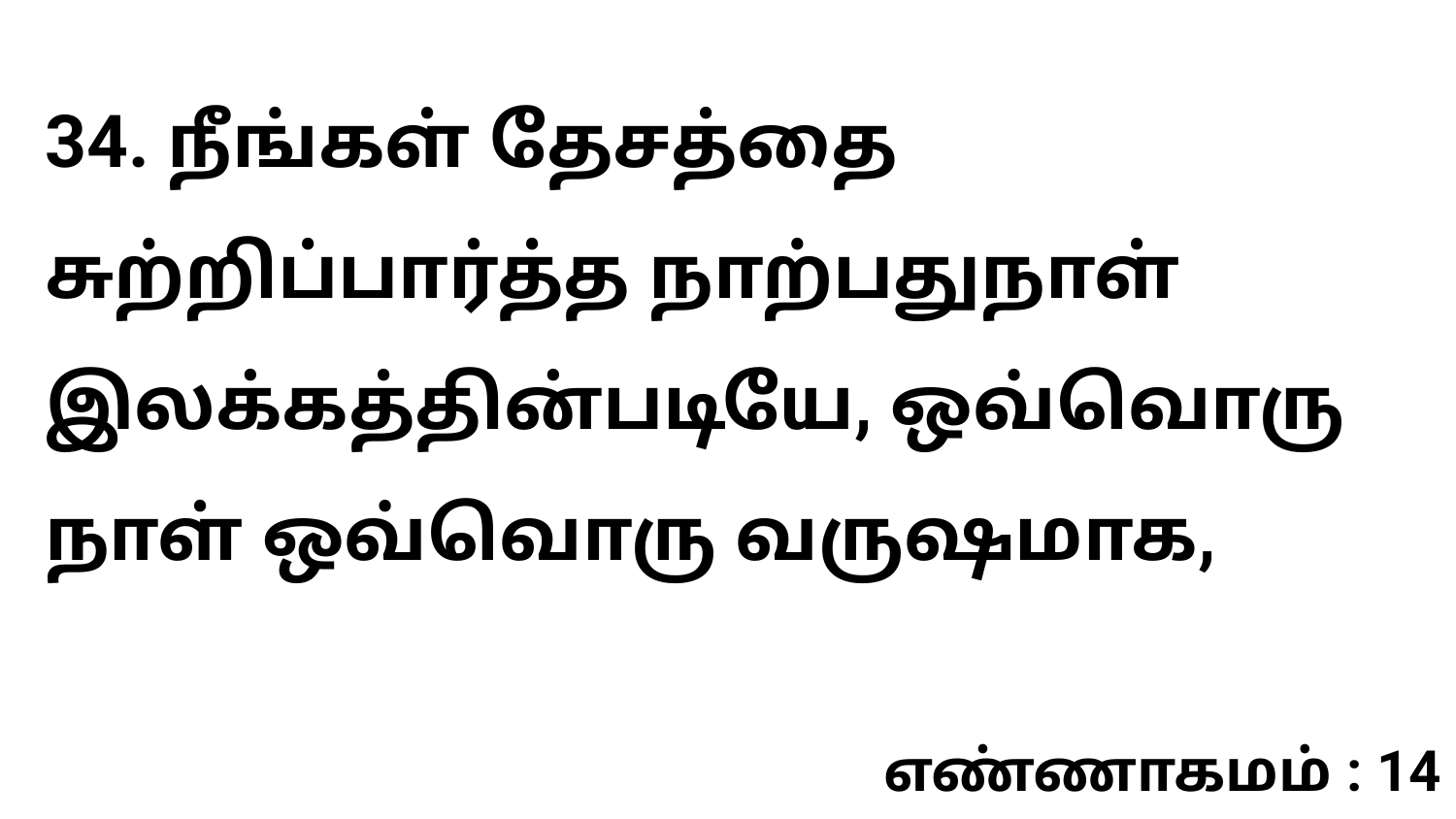

34. நீங்கள் தேசத்தை சுற்றிப்பார்த்த நாற்பதுநாள் இலக்கத்தின்படியே, ஒவ்வொரு நாள் ஒவ்வொரு வருஷமாக,
எண்ணாகமம் : 14